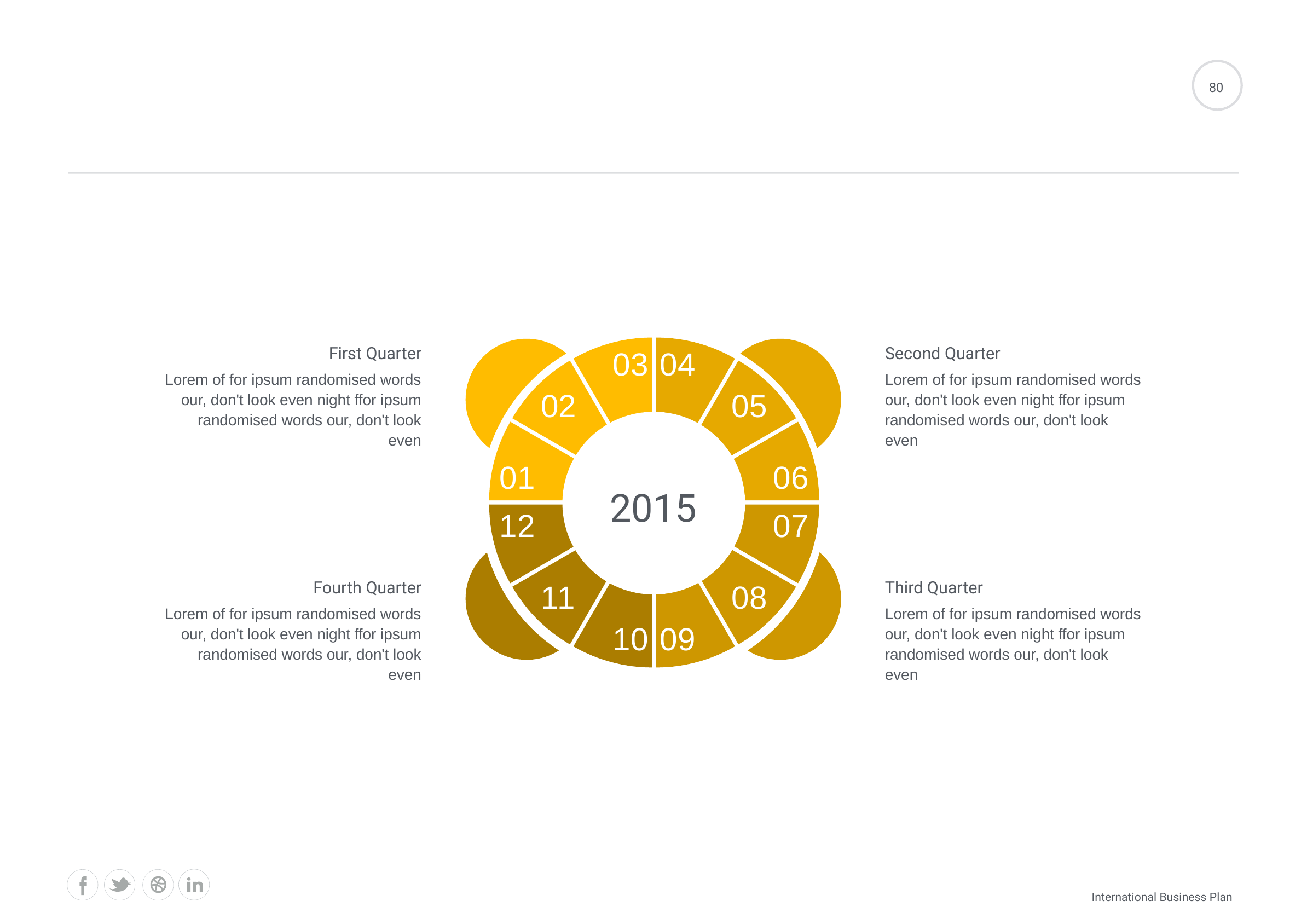

#
80

First Quarter
Second Quarter

### Chart

| Category | area1 |
|---|---|
| 01 | 10.0 |
| 02 | 10.0 |
| 03 | 10.0 |
| 04 | 10.0 |
| 05 | 10.0 |
| 06 | 10.0 |
| 07 | 10.0 |
| 08 | 10.0 |
| 09 | 10.0 |
| 10 | 10.0 |
| 11 | 10.0 |
| 12 | 10.0 |

Lorem of for ipsum randomised words our, don't look even night ffor ipsum randomised words our, don't look even
Lorem of for ipsum randomised words our, don't look even night ffor ipsum randomised words our, don't look even
2015

Fourth Quarter
Third Quarter
Lorem of for ipsum randomised words our, don't look even night ffor ipsum randomised words our, don't look even
Lorem of for ipsum randomised words our, don't look even night ffor ipsum randomised words our, don't look even
International Business Plan